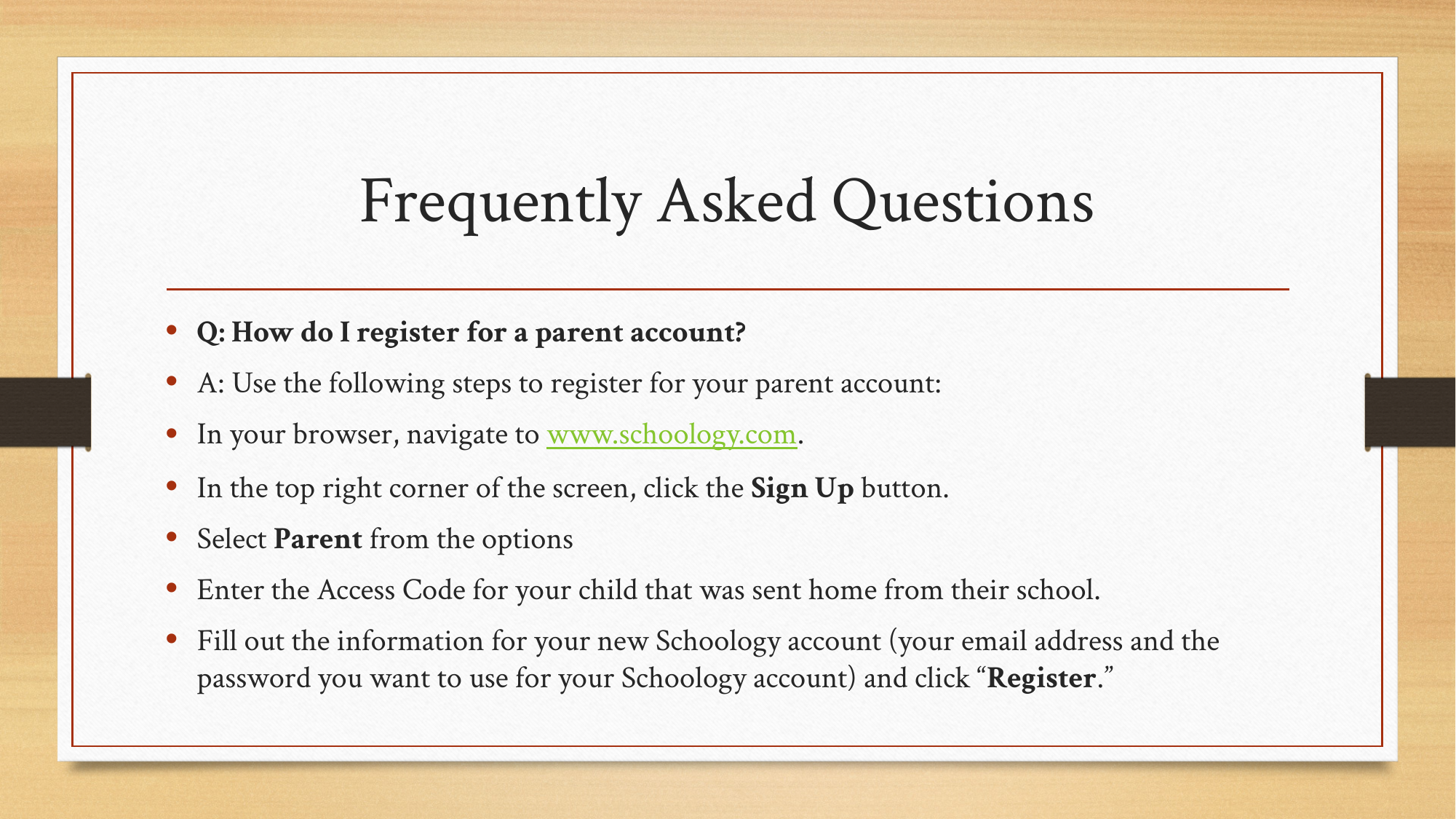

# Frequently Asked Questions
Q: How do I register for a parent account?
A: Use the following steps to register for your parent account:
In your browser, navigate to www.schoology.com.
In the top right corner of the screen, click the Sign Up button.
Select Parent from the options
Enter the Access Code for your child that was sent home from their school.
Fill out the information for your new Schoology account (your email address and the password you want to use for your Schoology account) and click “Register.”